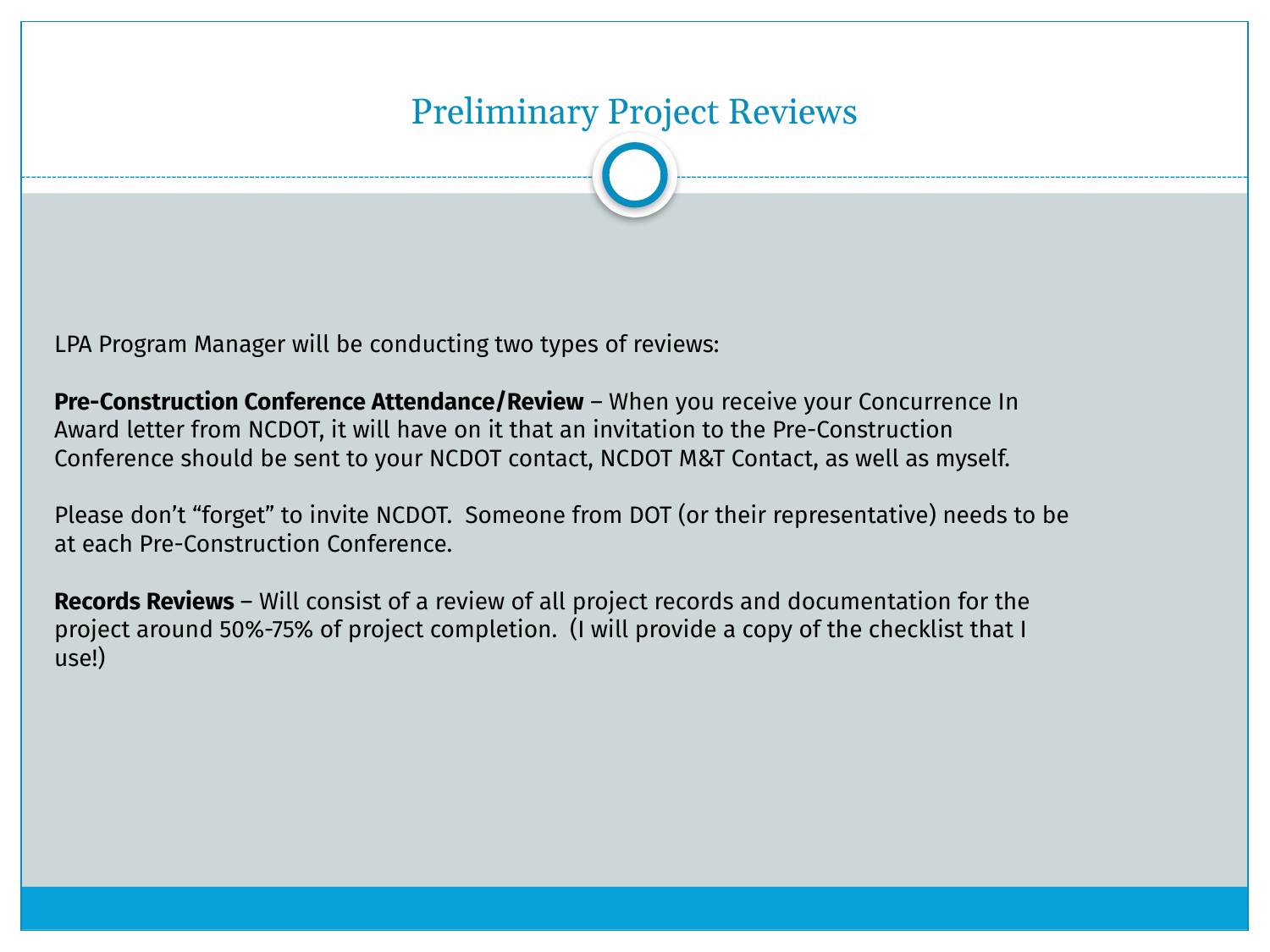

# Preliminary Project Reviews

LPA Program Manager will be conducting two types of reviews:

Pre-Construction Conference Attendance/Review – When you receive your Concurrence In Award letter from NCDOT, it will have on it that an invitation to the Pre-Construction Conference should be sent to your NCDOT contact, NCDOT M&T Contact, as well as myself.

Please don’t “forget” to invite NCDOT.  Someone from DOT (or their representative) needs to be at each Pre-Construction Conference.

Records Reviews – Will consist of a review of all project records and documentation for the project around 50%-75% of project completion.  (I will provide a copy of the checklist that I use!)